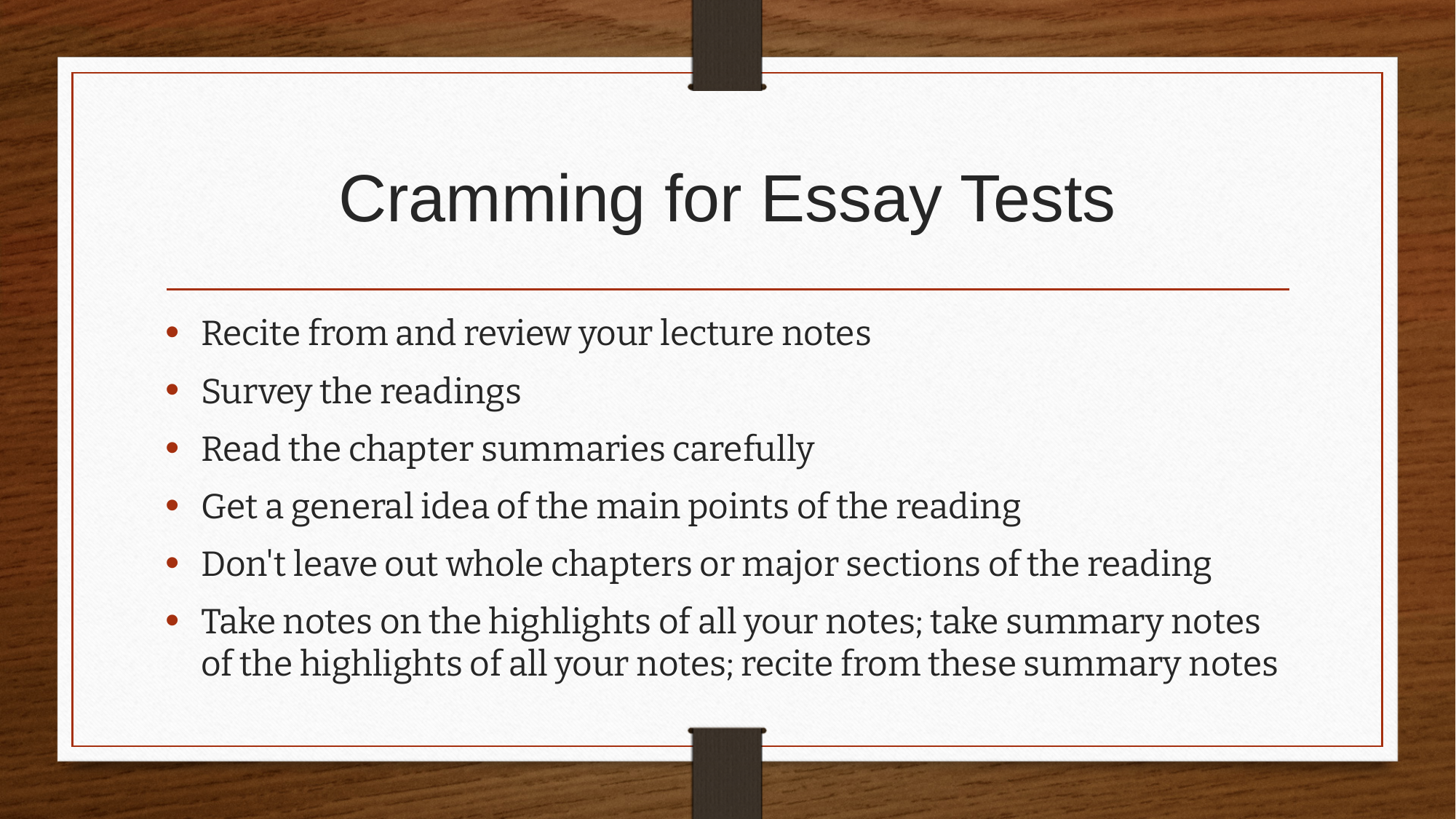

# Cramming for Essay Tests
Recite from and review your lecture notes
Survey the readings
Read the chapter summaries carefully
Get a general idea of the main points of the reading
Don't leave out whole chapters or major sections of the reading
Take notes on the highlights of all your notes; take summary notes of the highlights of all your notes; recite from these summary notes